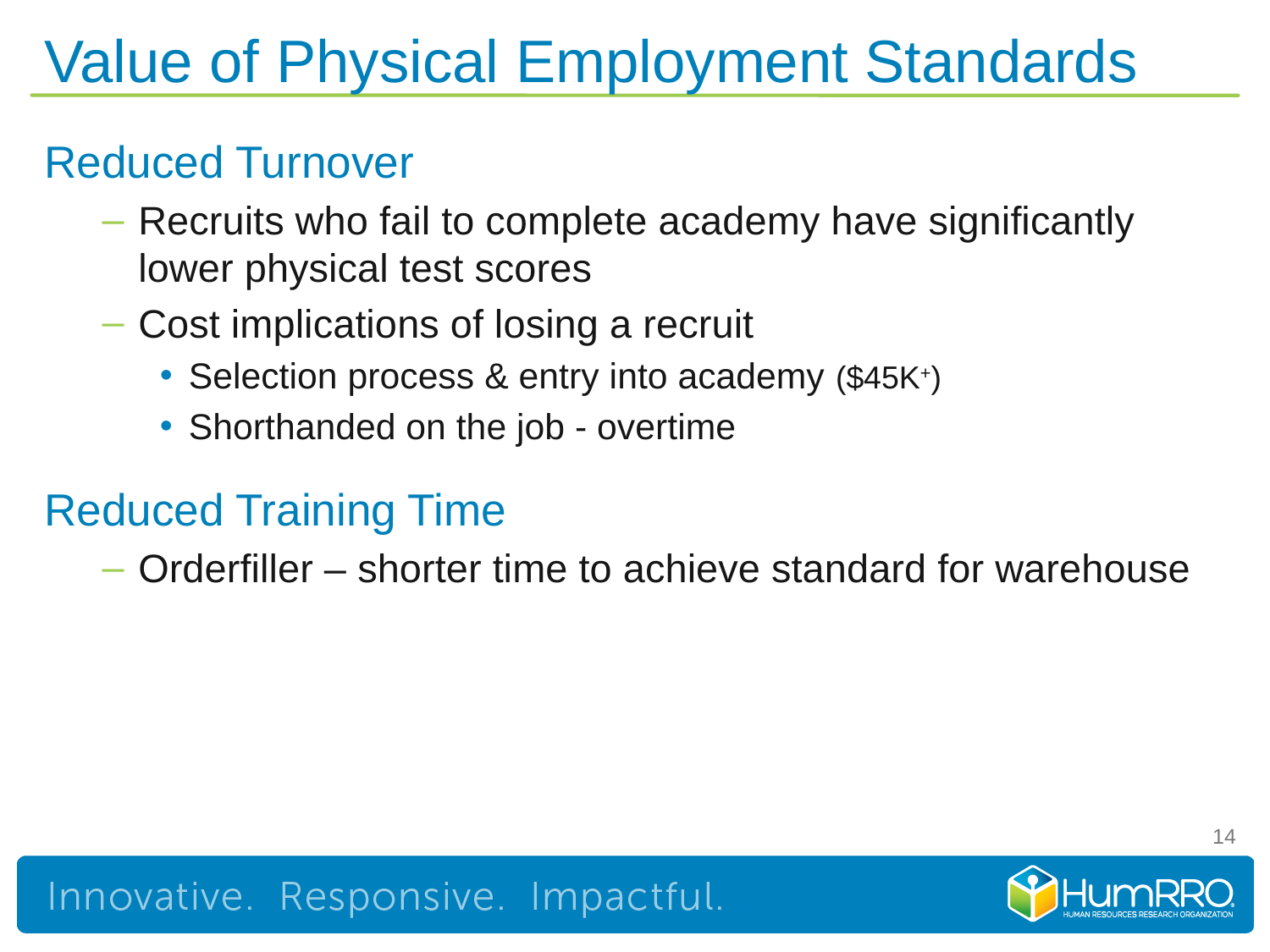

# Value of Physical Employment Standards
Reduced Turnover
Recruits who fail to complete academy have significantly lower physical test scores
Cost implications of losing a recruit
Selection process & entry into academy ($45K+)
Shorthanded on the job - overtime
Reduced Training Time
Orderfiller – shorter time to achieve standard for warehouse

14